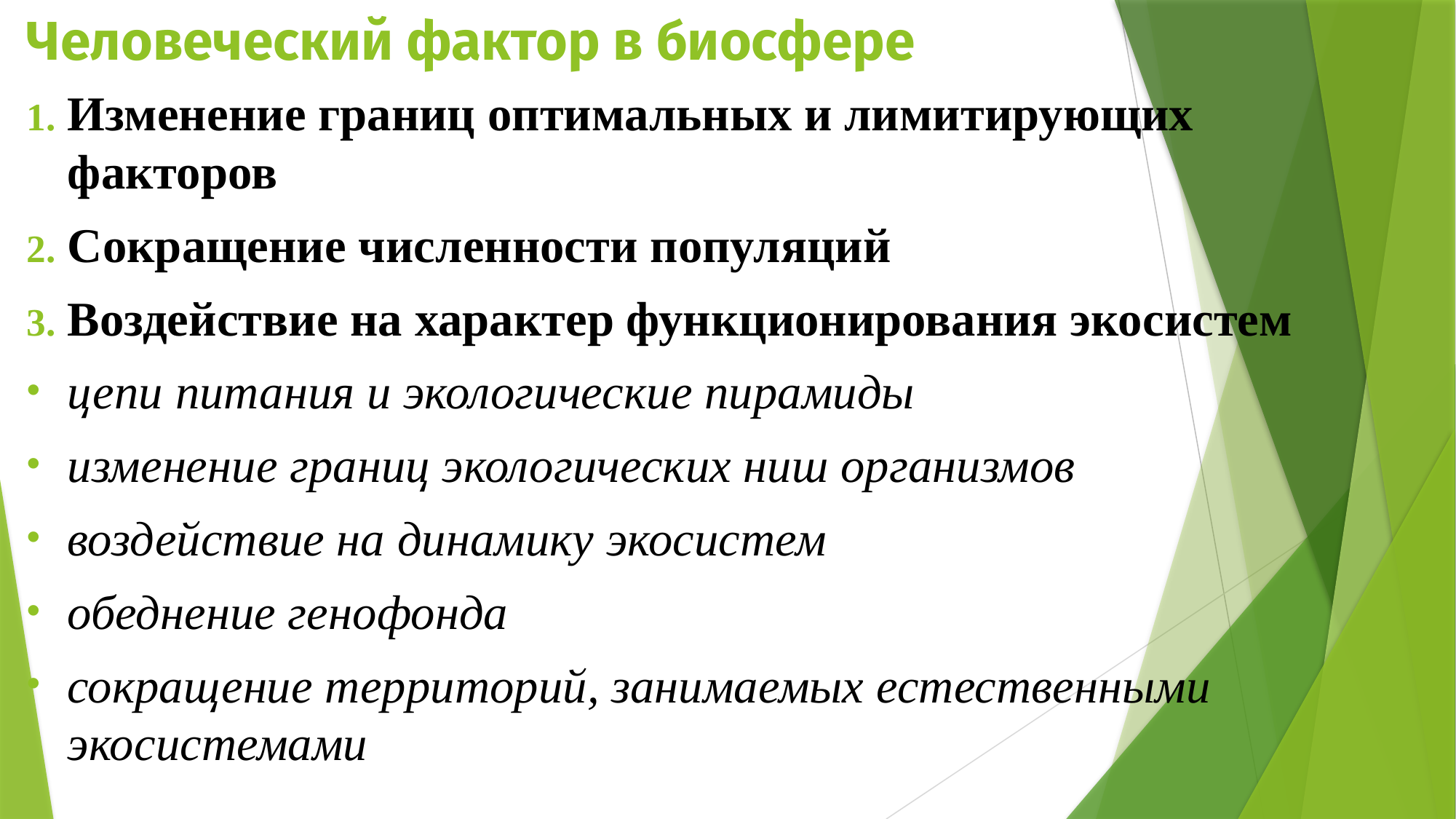

# Человеческий фактор в биосфере
Изменение границ оптимальных и лимитирующих факторов
Сокращение численности популяций
Воздействие на характер функционирования экосистем
цепи питания и экологические пирамиды
изменение границ экологических ниш организмов
воздействие на динамику экосистем
обеднение генофонда
сокращение территорий, занимаемых естественными экосистемами